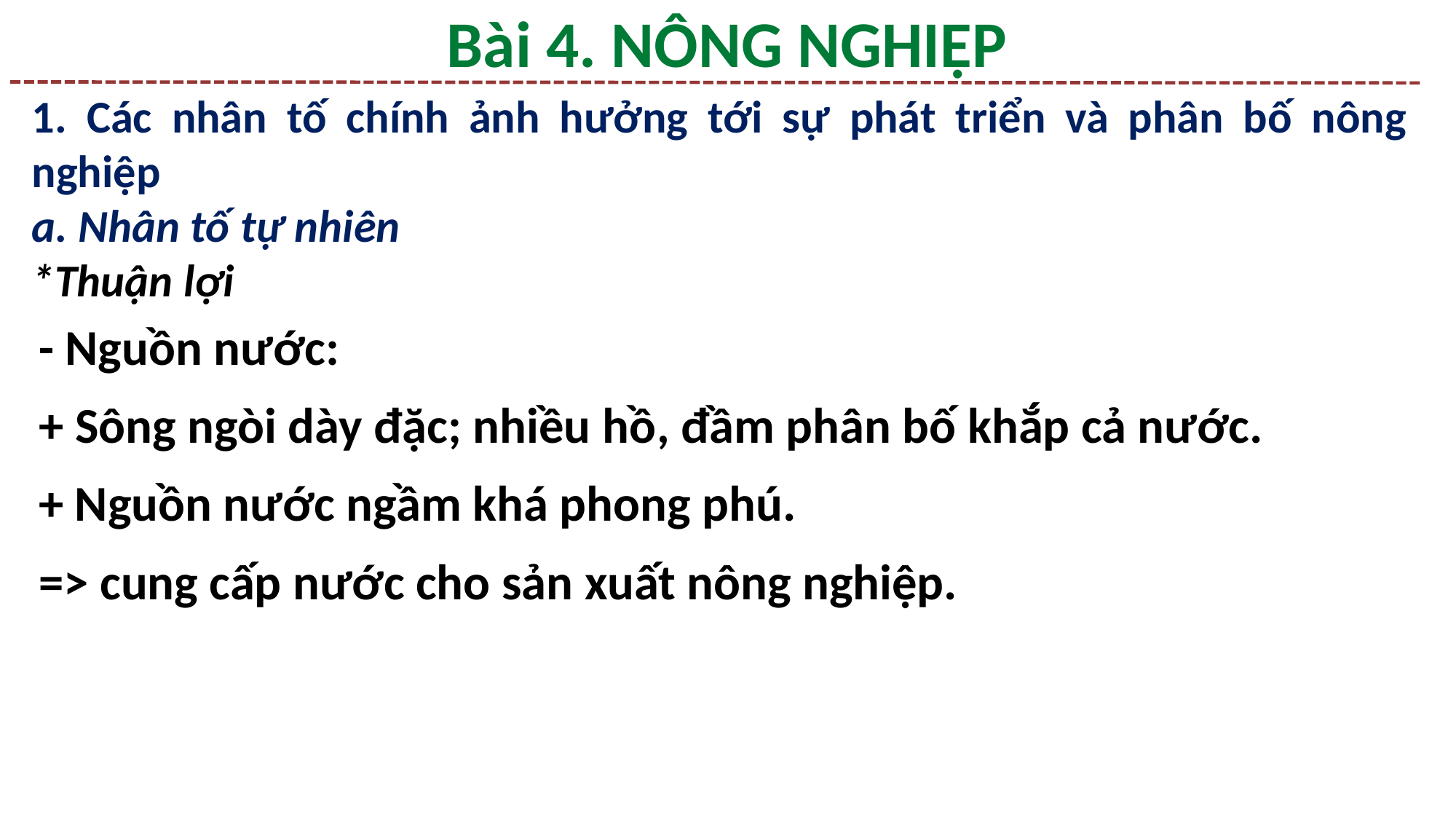

Bài 4. NÔNG NGHIỆP
1. Các nhân tố chính ảnh hưởng tới sự phát triển và phân bố nông nghiệp
a. Nhân tố tự nhiên
*Thuận lợi
- Nguồn nước:
+ Sông ngòi dày đặc; nhiều hồ, đầm phân bố khắp cả nước.
+ Nguồn nước ngầm khá phong phú.
=> cung cấp nước cho sản xuất nông nghiệp.